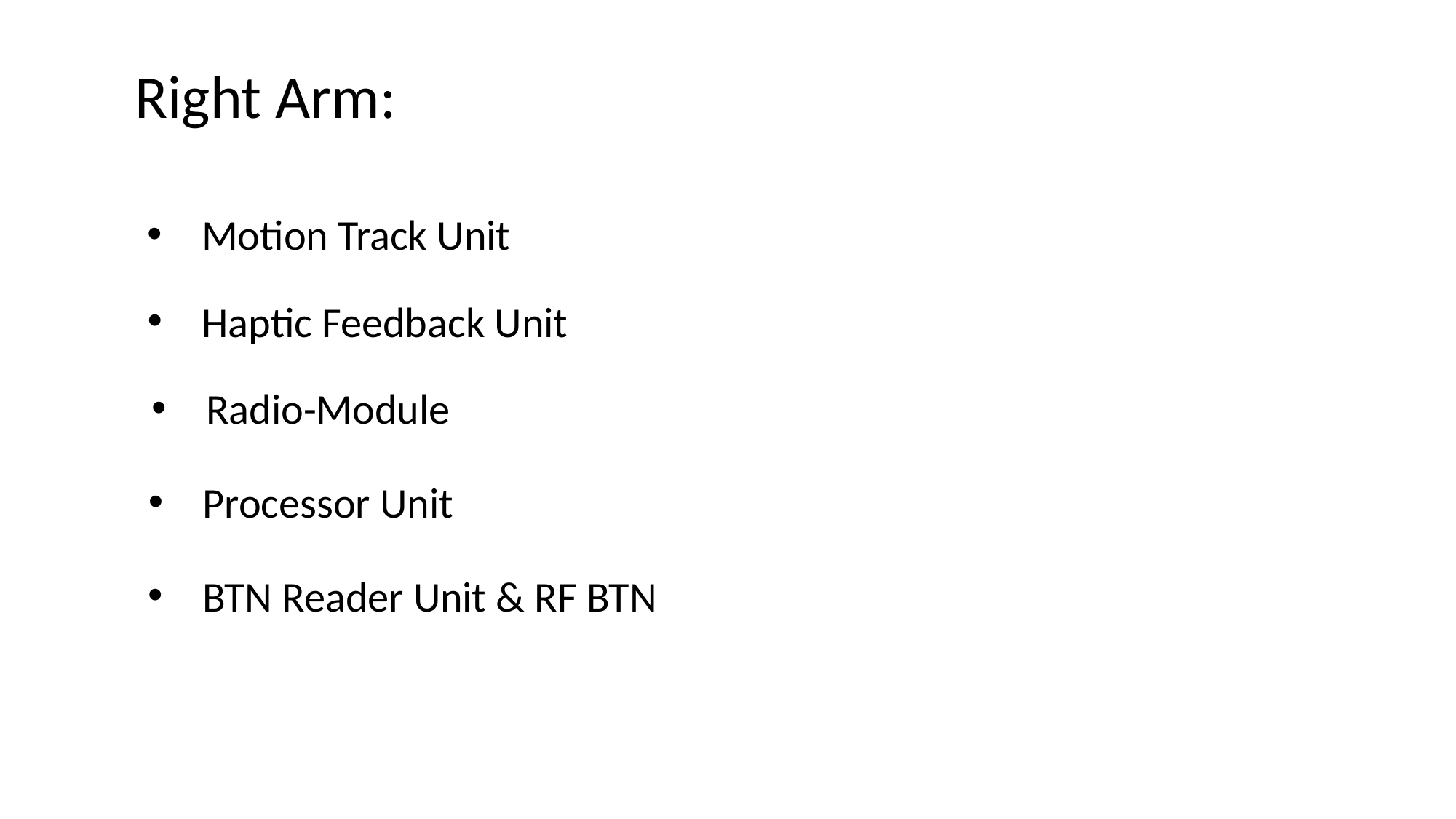

# Right Arm:
Motion Track Unit
Haptic Feedback Unit
Radio-Module
Processor Unit
BTN Reader Unit & RF BTN